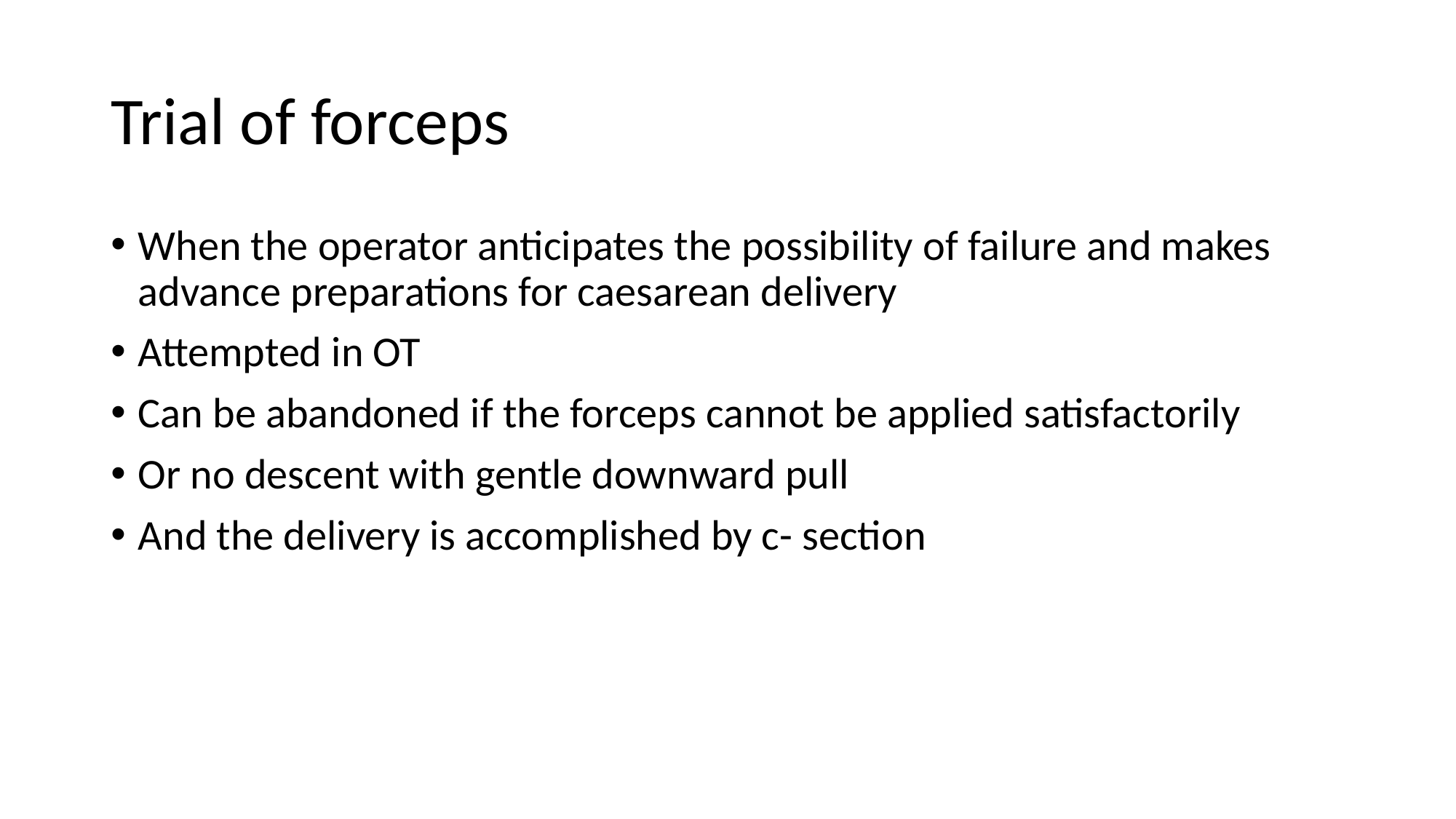

# Trial of forceps
When the operator anticipates the possibility of failure and makes advance preparations for caesarean delivery
Attempted in OT
Can be abandoned if the forceps cannot be applied satisfactorily
Or no descent with gentle downward pull
And the delivery is accomplished by c- section